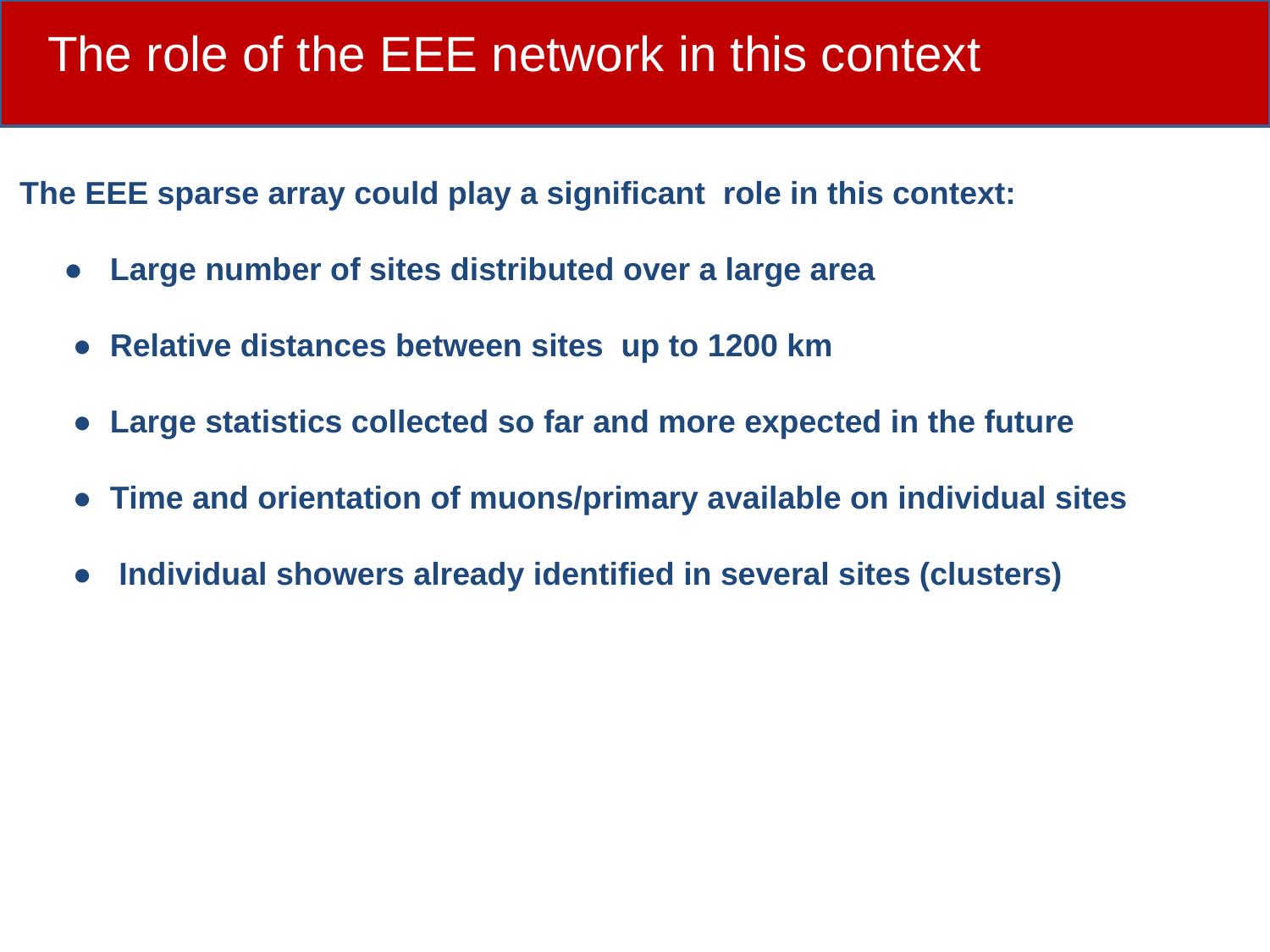

The role of the EEE network in this context
The EEE sparse array could play a significant  role in this context:

     ●   Large number of sites distributed over a large area

      ●  Relative distances between sites  up to 1200 km

      ●  Large statistics collected so far and more expected in the future

      ●  Time and orientation of muons/primary available on individual sites

      ●   Individual showers already identified in several sites (clusters)